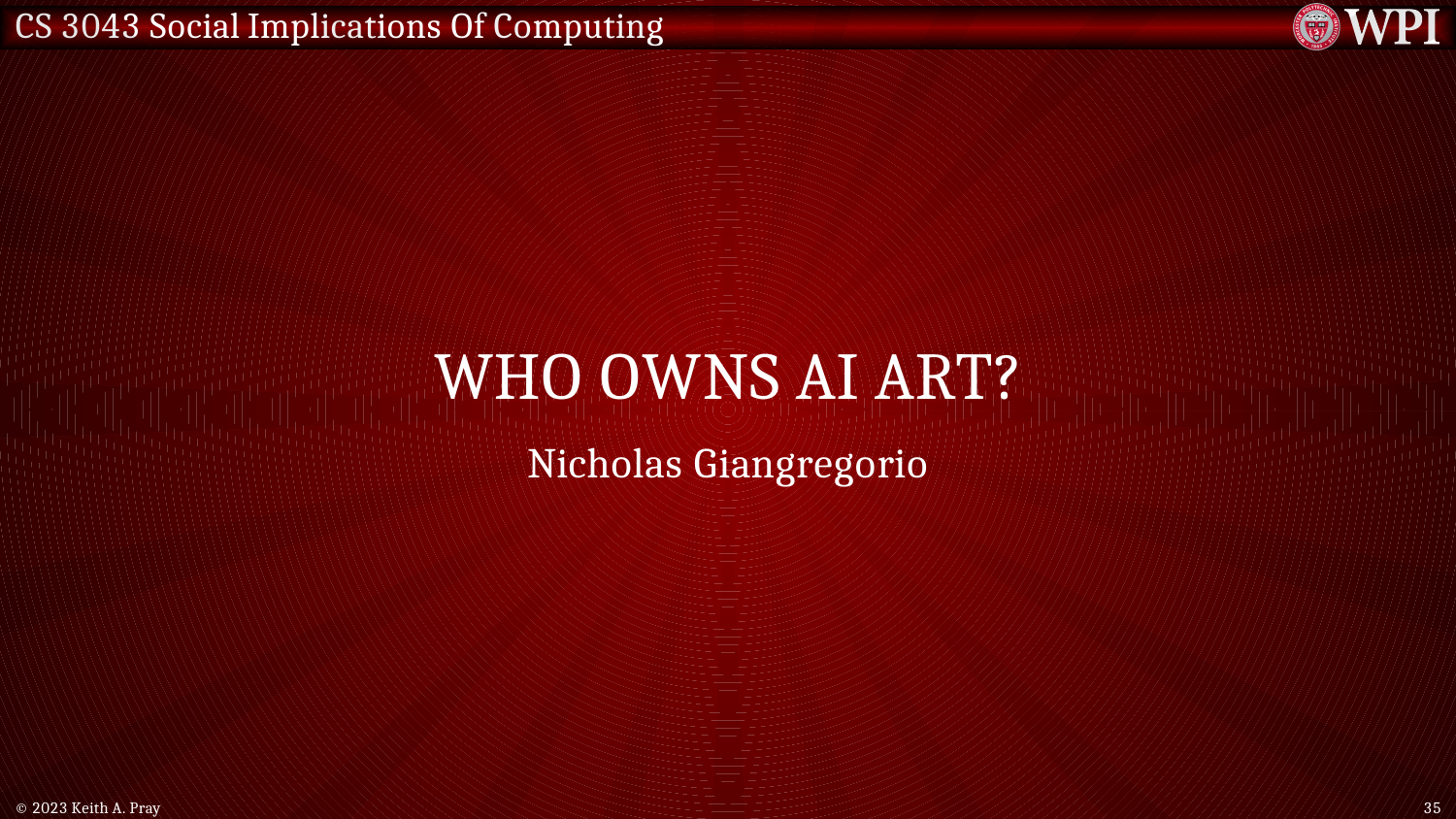

# Who owns AI Art?
Nicholas Giangregorio
© 2023 Keith A. Pray
35